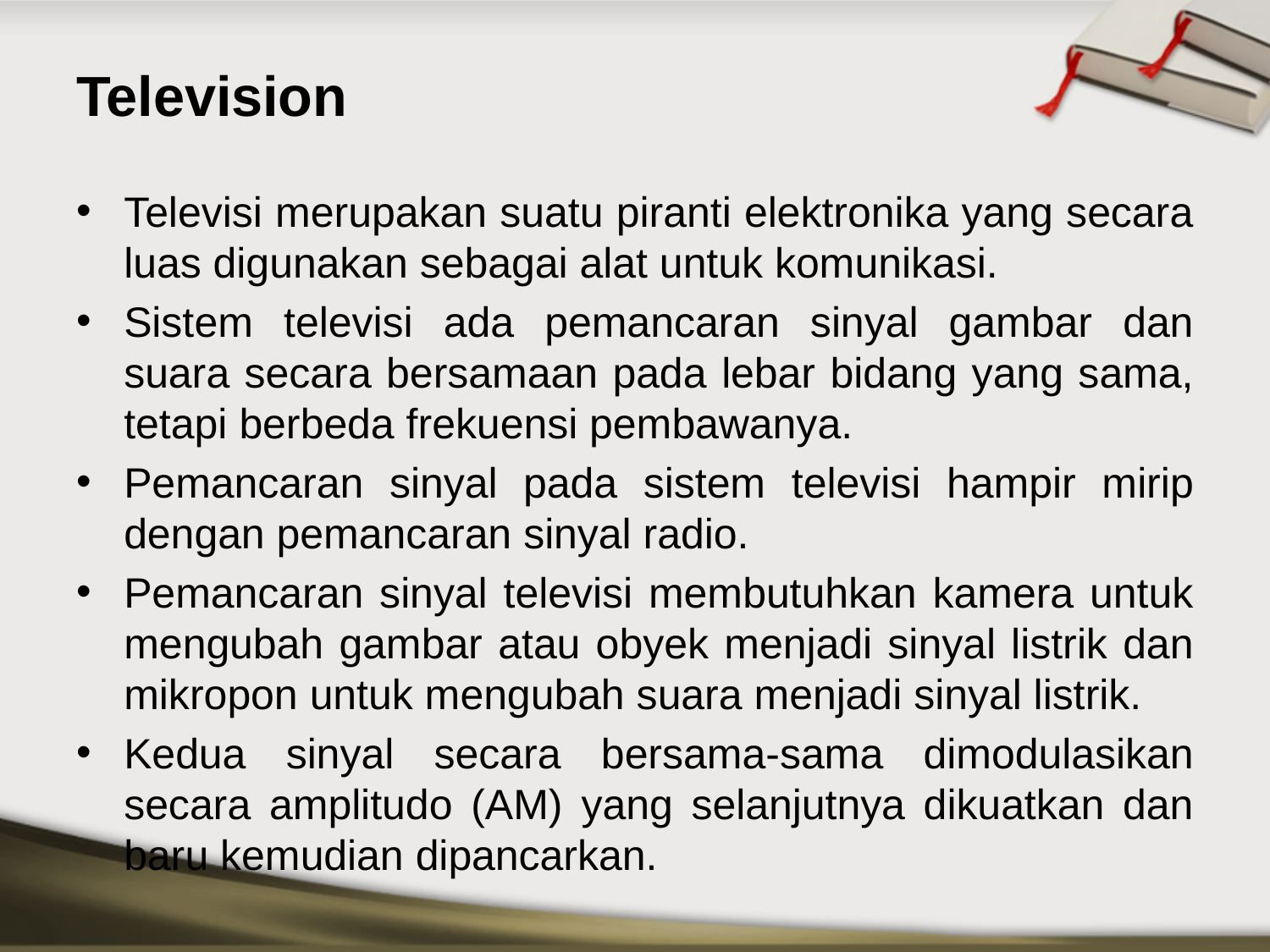

# Television
Televisi merupakan suatu piranti elektronika yang secara luas digunakan sebagai alat untuk komunikasi.
Sistem televisi ada pemancaran sinyal gambar dan suara secara bersamaan pada lebar bidang yang sama, tetapi berbeda frekuensi pembawanya.
Pemancaran sinyal pada sistem televisi hampir mirip dengan pemancaran sinyal radio.
Pemancaran sinyal televisi membutuhkan kamera untuk mengubah gambar atau obyek menjadi sinyal listrik dan mikropon untuk mengubah suara menjadi sinyal listrik.
Kedua sinyal secara bersama-sama dimodulasikan secara amplitudo (AM) yang selanjutnya dikuatkan dan baru kemudian dipancarkan.